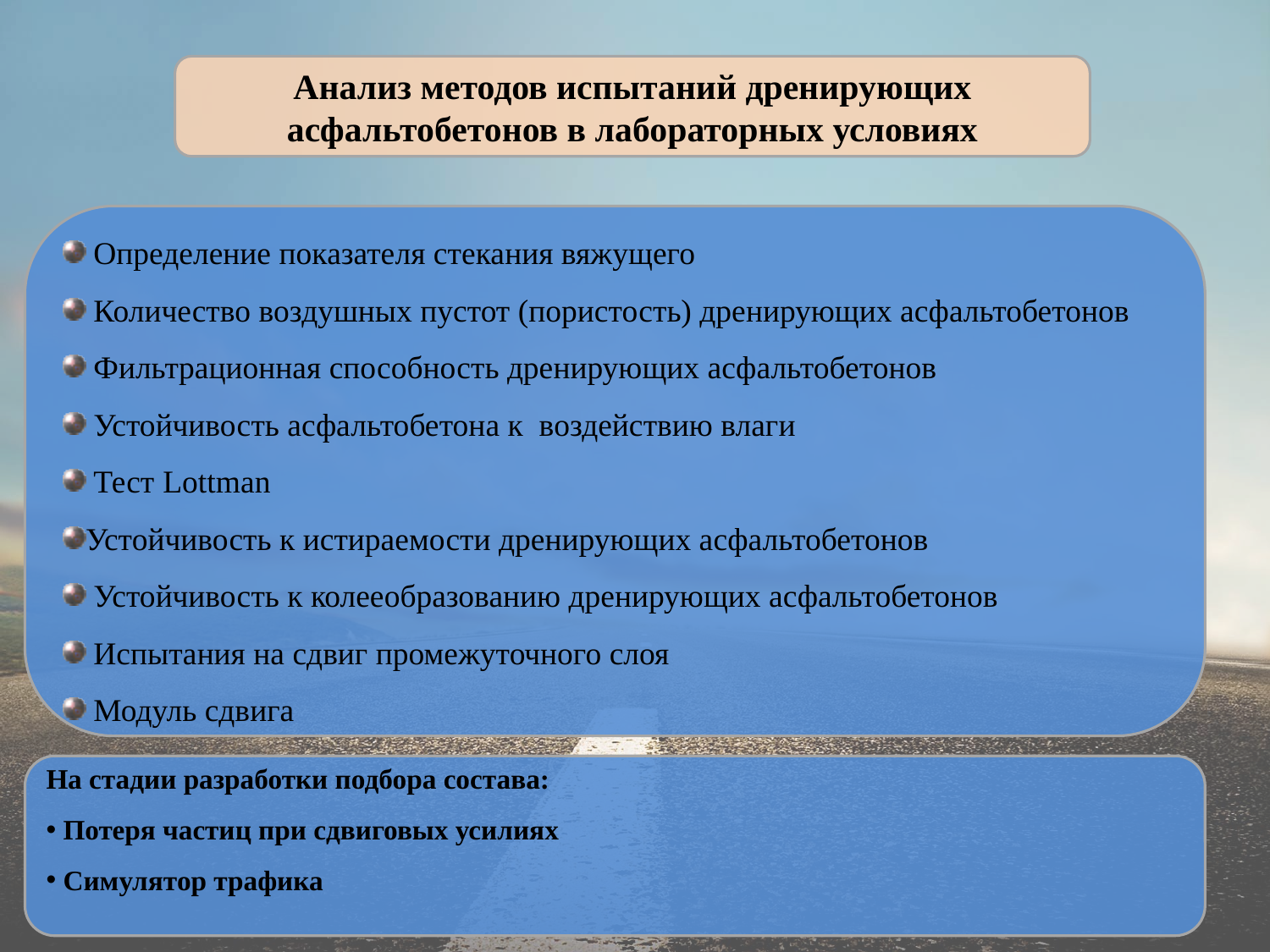

Анализ методов испытаний дренирующих асфальтобетонов в лабораторных условиях
 Определение показателя стекания вяжущего
 Количество воздушных пустот (пористость) дренирующих асфальтобетонов
 Фильтрационная способность дренирующих асфальтобетонов
 Устойчивость асфальтобетона к  воздействию влаги
 Тест Lottman
Устойчивость к истираемости дренирующих асфальтобетонов
 Устойчивость к колееобразованию дренирующих асфальтобетонов
 Испытания на сдвиг промежуточного слоя
 Модуль сдвига
На стадии разработки подбора состава:
 Потеря частиц при сдвиговых усилиях
 Симулятор трафика